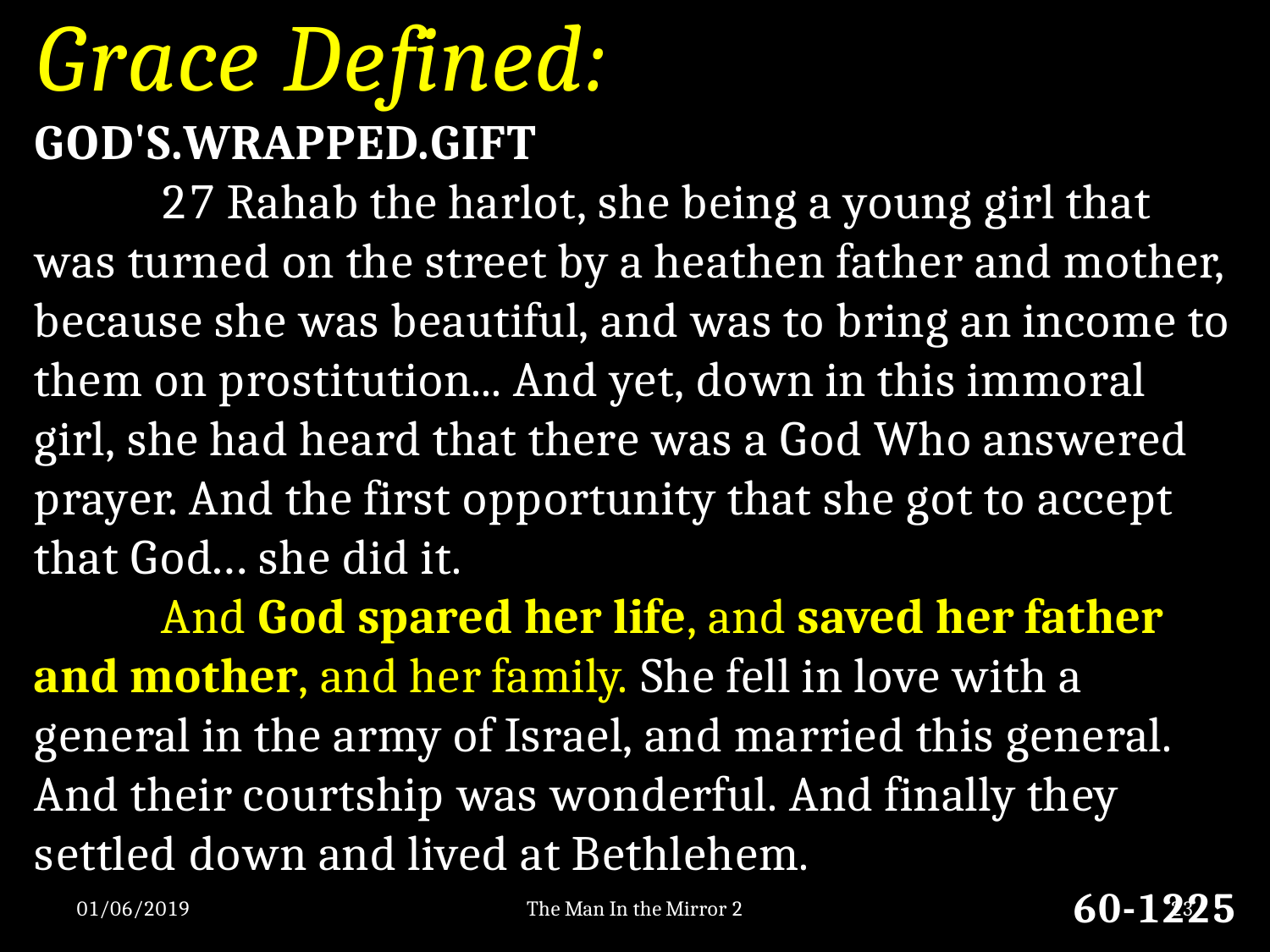

Grace Defined:
GOD'S.WRAPPED.GIFT
	27 Rahab the harlot, she being a young girl that was turned on the street by a heathen father and mother, because she was beautiful, and was to bring an income to them on prostitution... And yet, down in this immoral girl, she had heard that there was a God Who answered prayer. And the first opportunity that she got to accept that God… she did it.
	And God spared her life, and saved her father and mother, and her family. She fell in love with a general in the army of Israel, and married this general. And their courtship was wonderful. And finally they settled down and lived at Bethlehem.
60-1225
01/06/2019
The Man In the Mirror 2
23